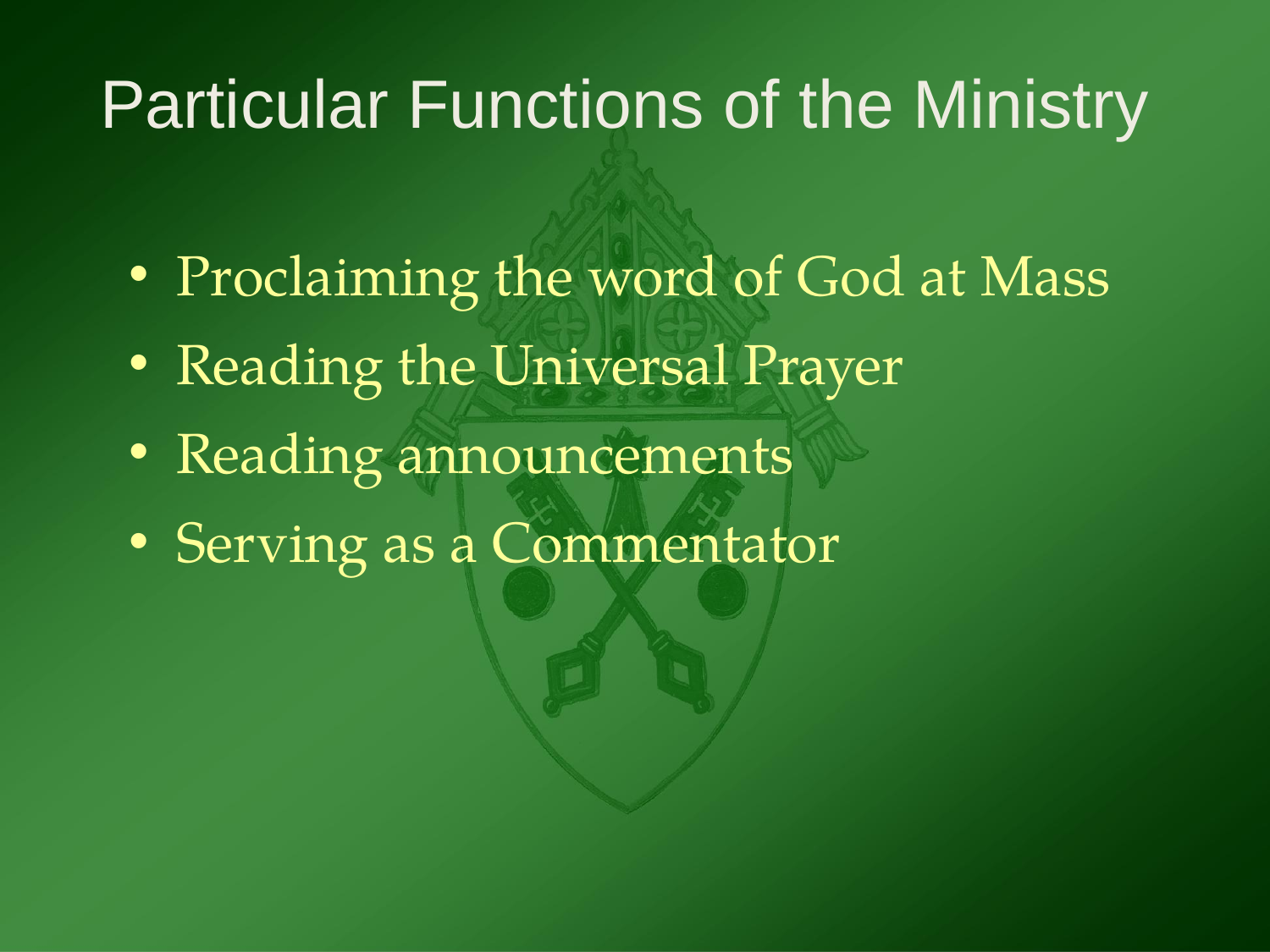

# Particular Functions of the Ministry
Proclaiming the word of God at Mass
Reading the Universal Prayer
Reading announcements
Serving as a Commentator